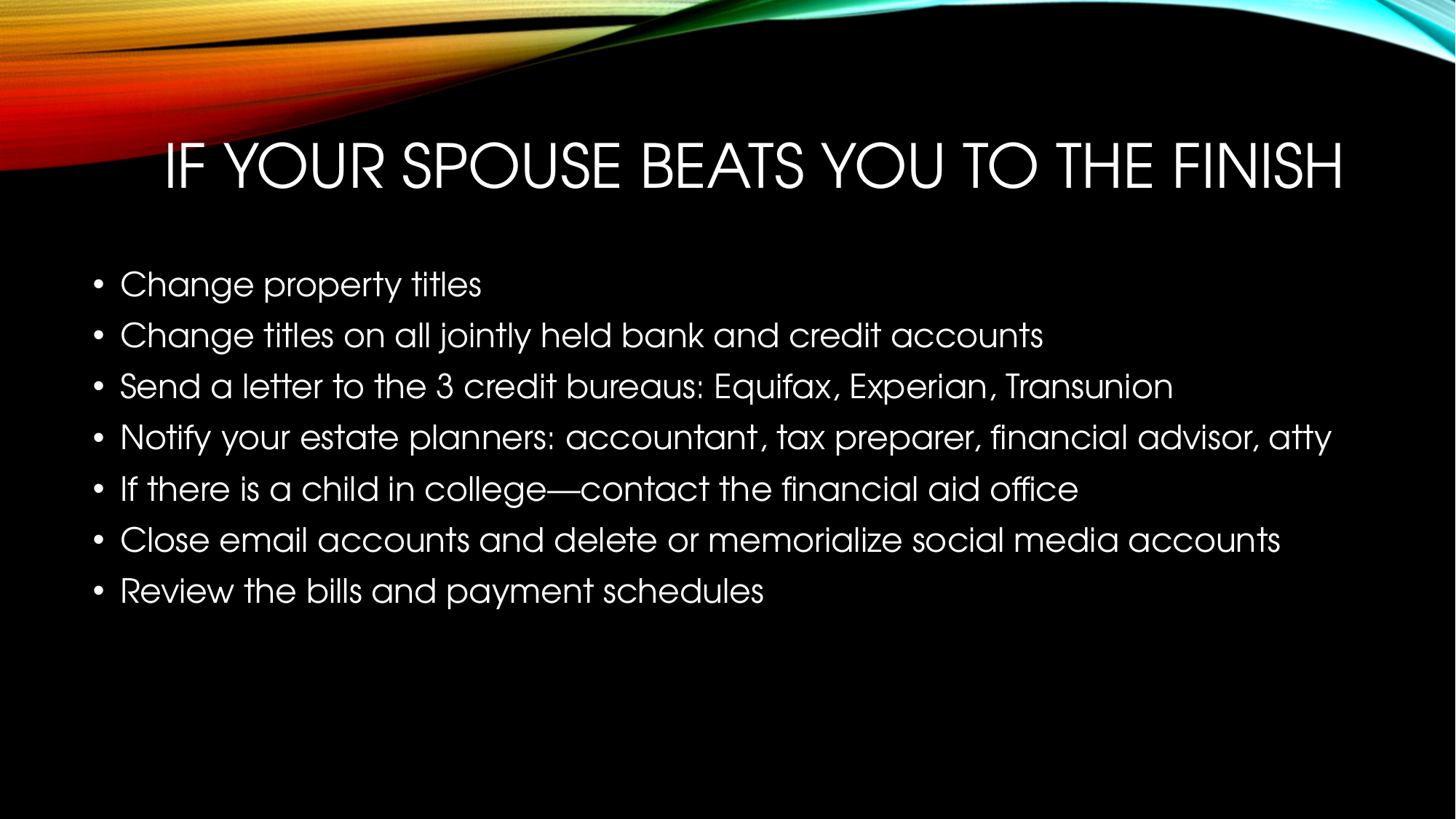

# If your spouse beats you to the finish
Change property titles
Change titles on all jointly held bank and credit accounts
Send a letter to the 3 credit bureaus: Equifax, Experian, Transunion
Notify your estate planners: accountant, tax preparer, financial advisor, atty
If there is a child in college—contact the financial aid office
Close email accounts and delete or memorialize social media accounts
Review the bills and payment schedules